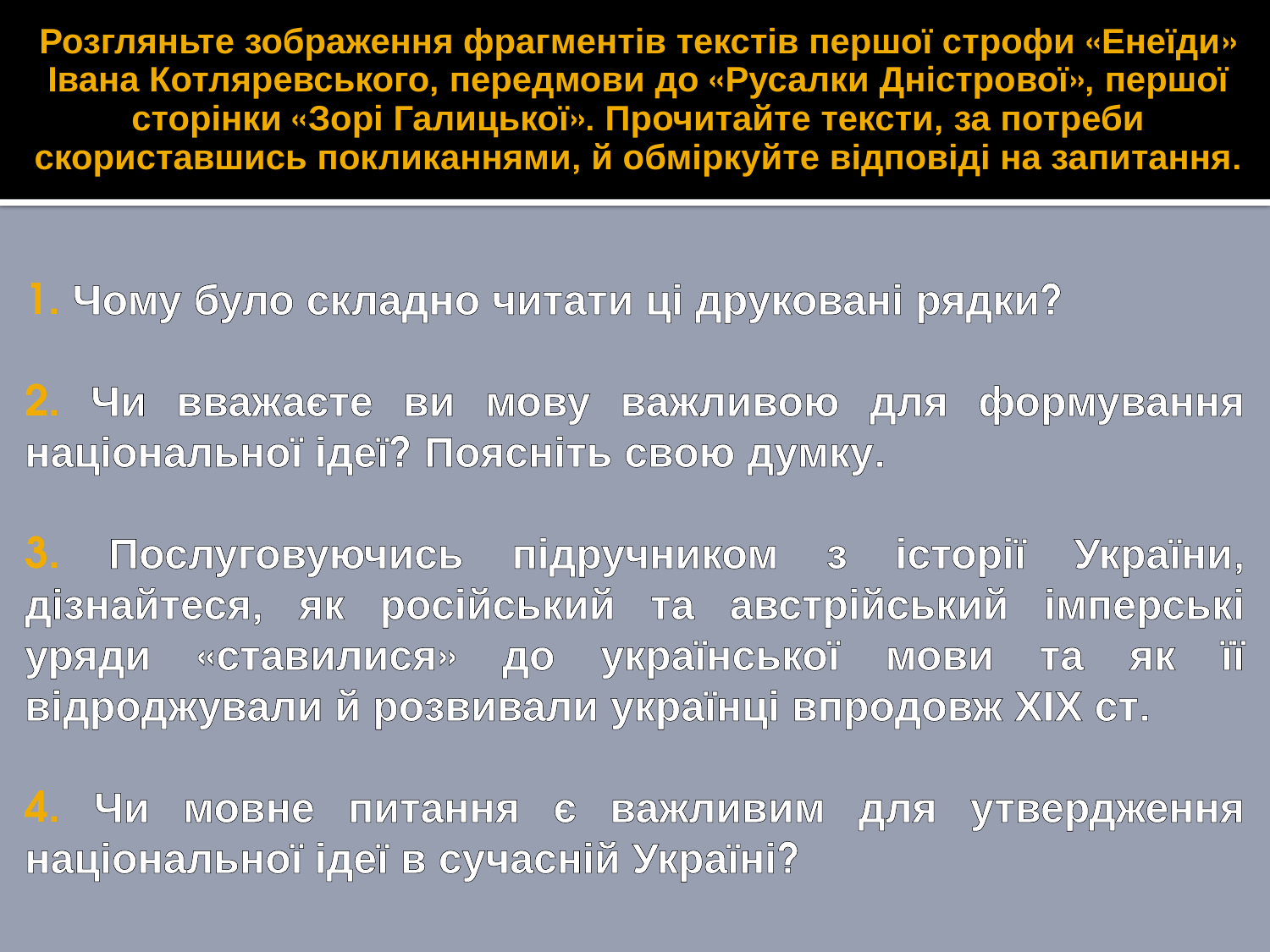

# Розгляньте зображення фрагментів текстів першої строфи «Енеїди» Івана Котляревського, передмови до «Русалки Дністрової», першої сторінки «Зорі Галицької». Прочитайте тексти, за потреби скориставшись покликаннями, й обміркуйте відповіді на запитання.
1. Чому було складно читати ці друковані рядки?

2. Чи вважаєте ви мову важливою для формування національної ідеї? Поясніть свою думку.

3. Послуговуючись підручником з історії України, дізнайтеся, як російський та австрійський імперські уряди «ставилися» до української мови та як її відроджували й розвивали українці впродовж ХІХ ст.

4. Чи мовне питання є важливим для утвердження національної ідеї в сучасній Україні?